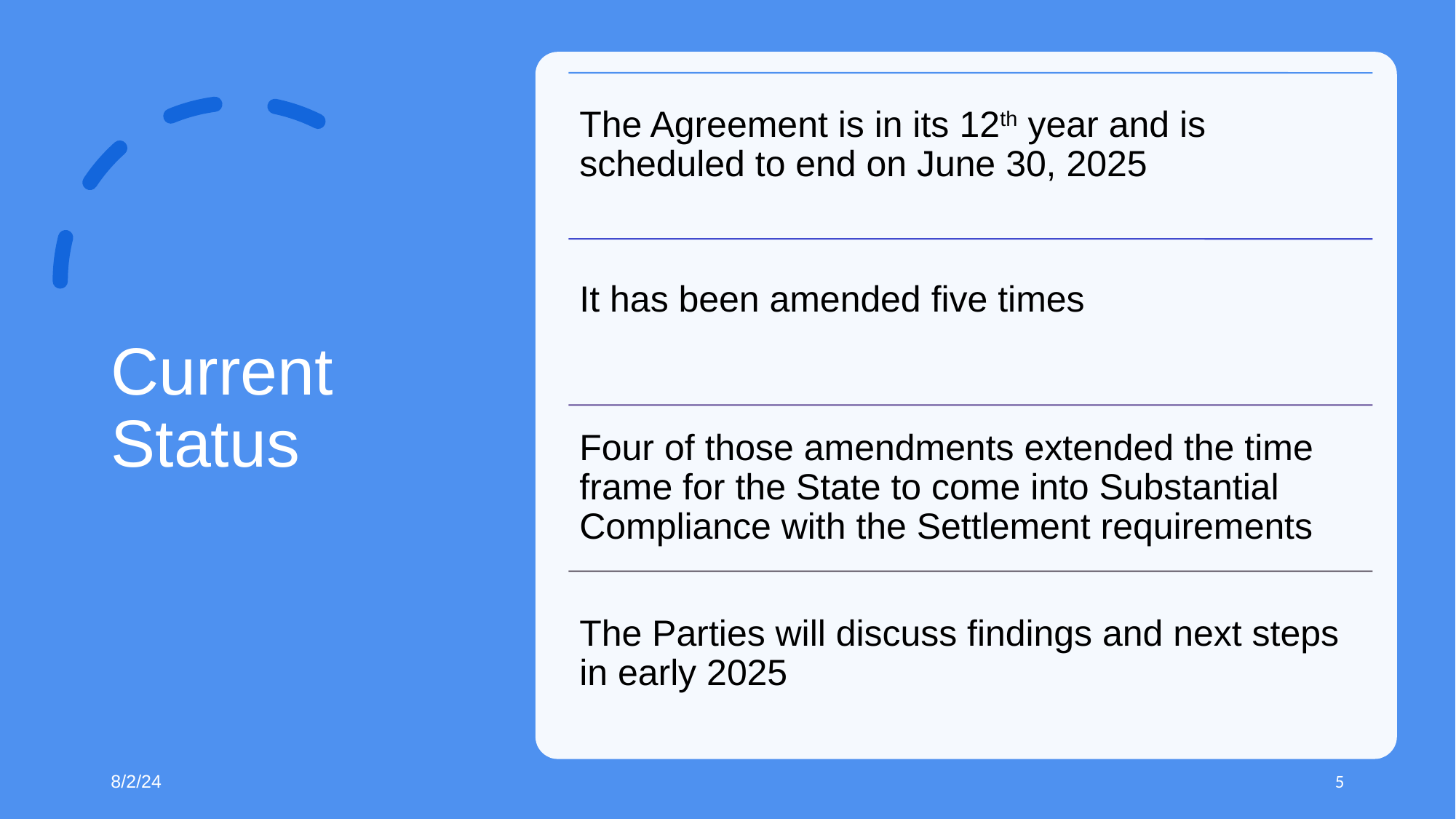

The Agreement is in its 12th year and is scheduled to end on June 30, 2025
It has been amended five times
Four of those amendments extended the time frame for the State to come into Substantial Compliance with the Settlement requirements
The Parties will discuss findings and next steps in early 2025
# Current Status

8/2/24
5